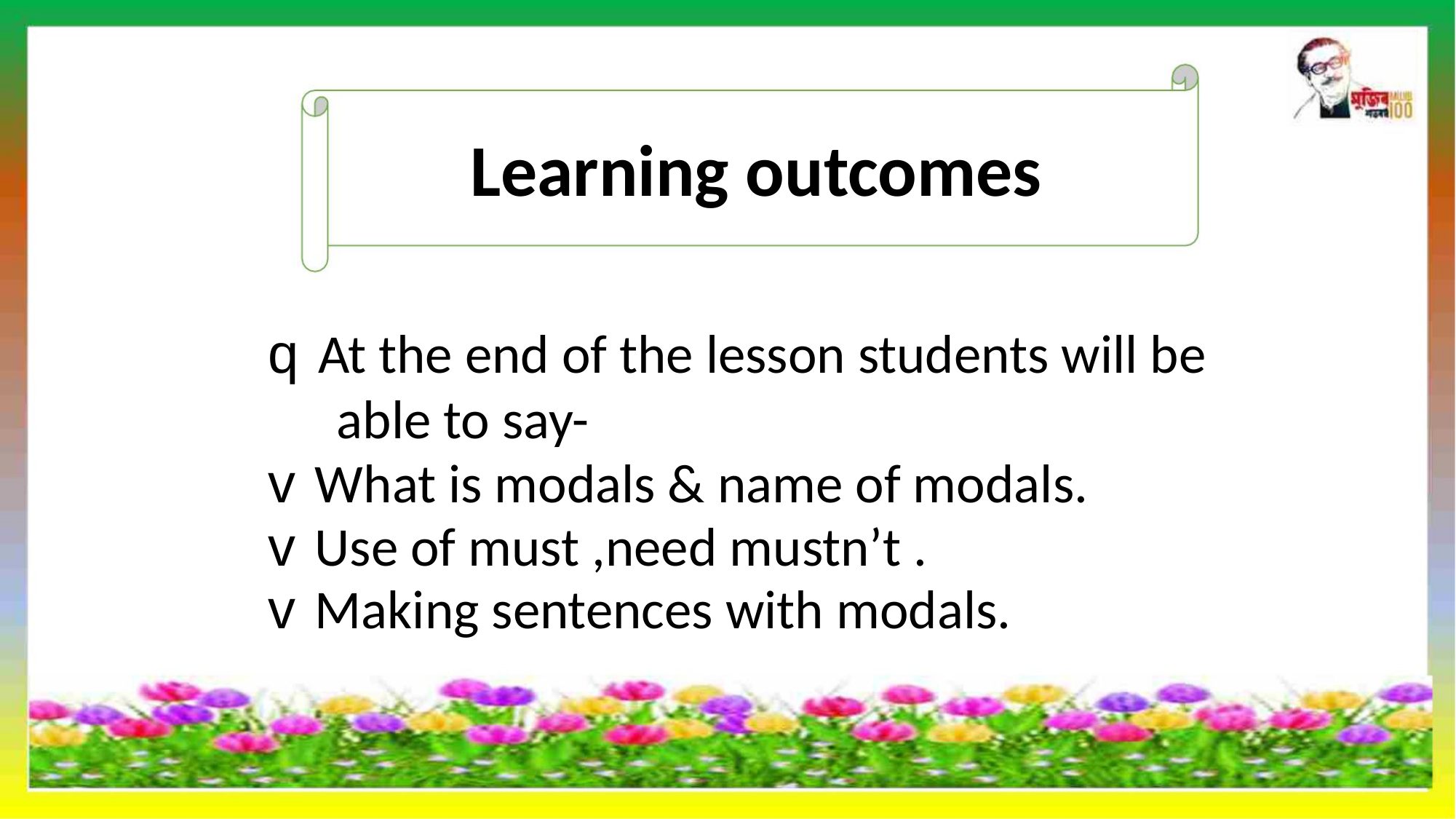

Learning outcomes
q At the end of the lesson students will be
able to say-
v What is modals & name of modals.
v Use of must ,need mustn’t .
v Making sentences with modals.